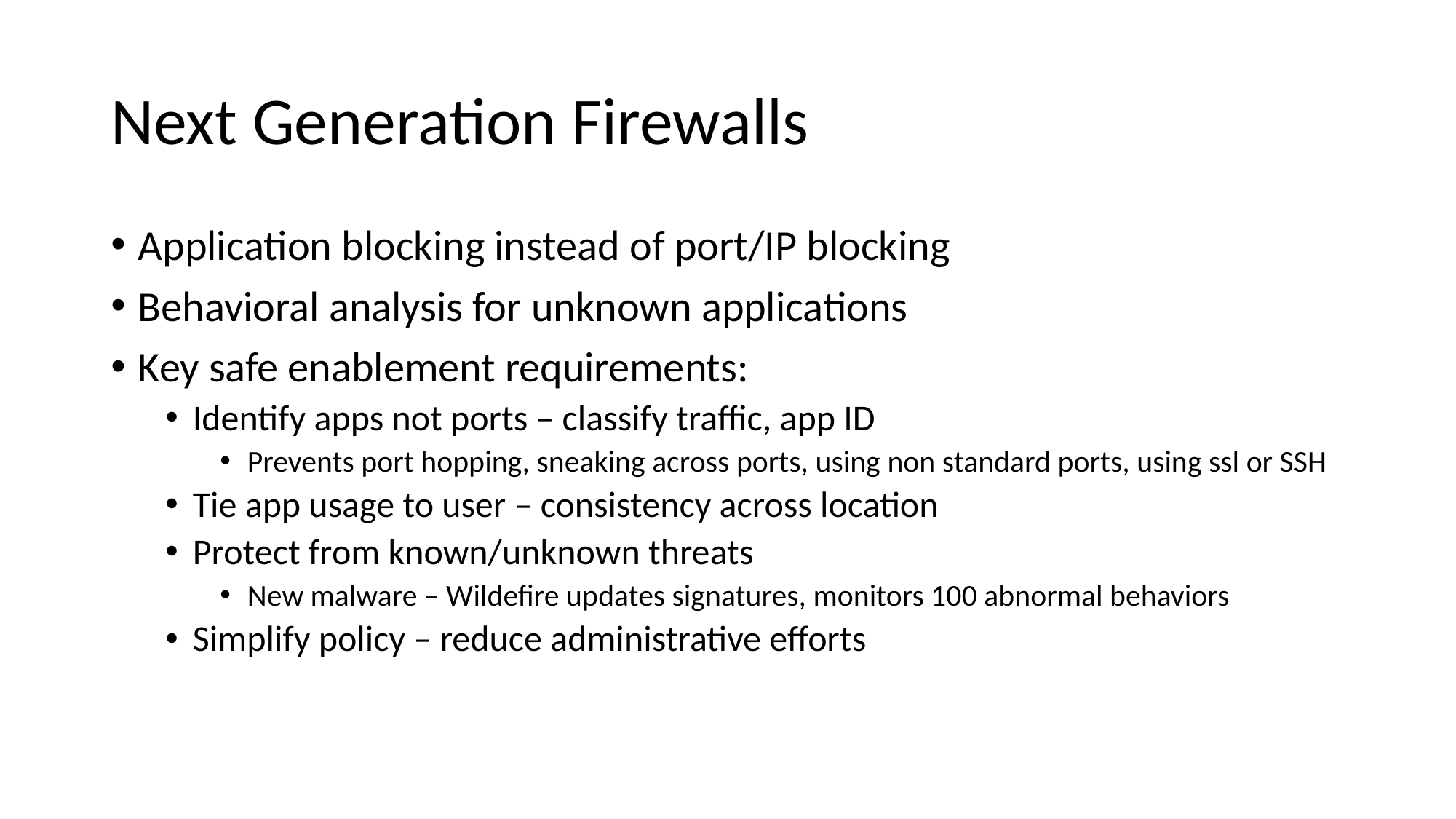

# Next Generation Firewalls
Application blocking instead of port/IP blocking
Behavioral analysis for unknown applications
Key safe enablement requirements:
Identify apps not ports – classify traffic, app ID
Prevents port hopping, sneaking across ports, using non standard ports, using ssl or SSH
Tie app usage to user – consistency across location
Protect from known/unknown threats
New malware – Wildefire updates signatures, monitors 100 abnormal behaviors
Simplify policy – reduce administrative efforts